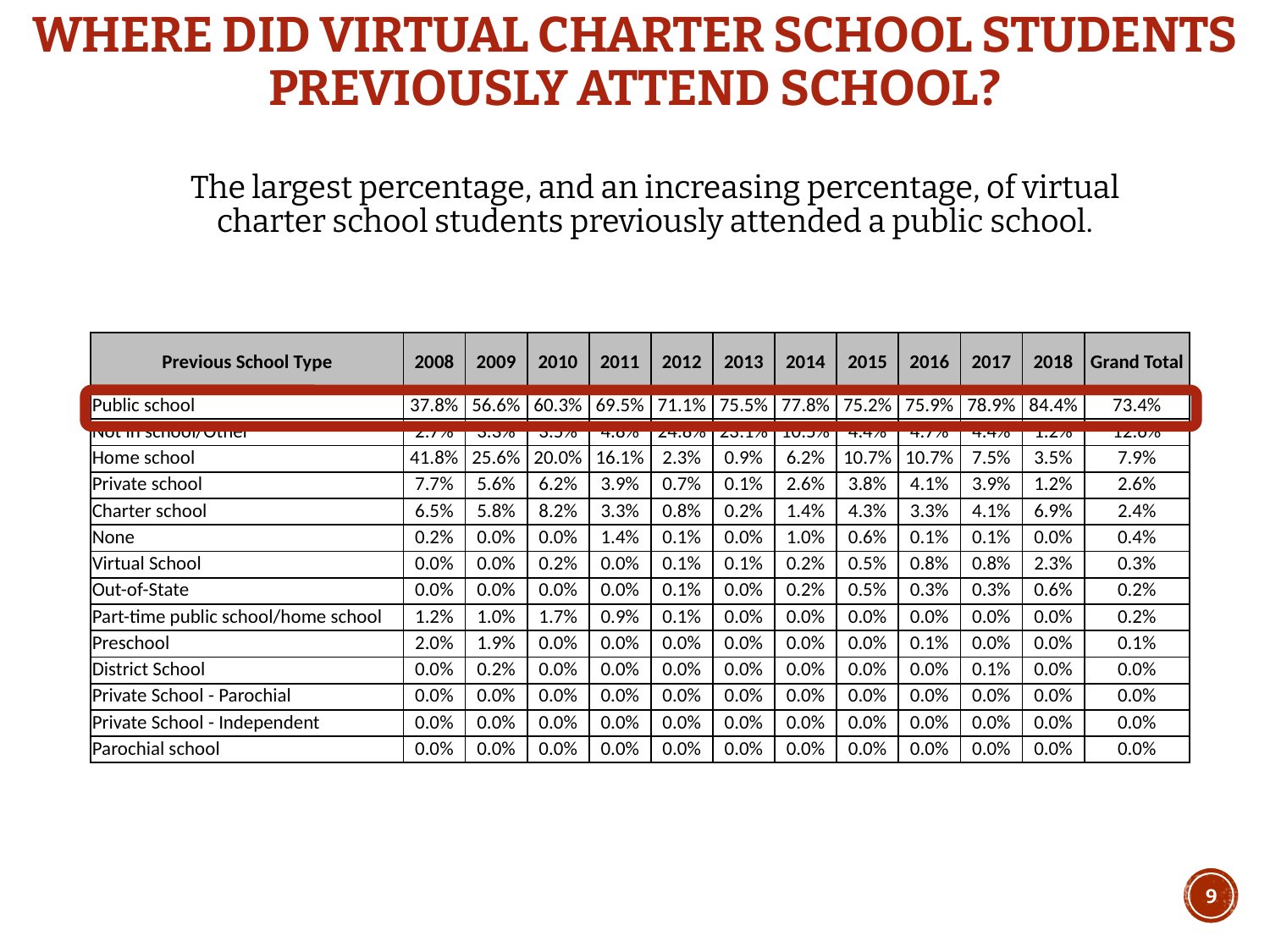

# Where Did Virtual Charter School Students Previously Attend School?
The largest percentage, and an increasing percentage, of virtual charter school students previously attended a public school.
| Previous School Type | 2008 | 2009 | 2010 | 2011 | 2012 | 2013 | 2014 | 2015 | 2016 | 2017 | 2018 | Grand Total |
| --- | --- | --- | --- | --- | --- | --- | --- | --- | --- | --- | --- | --- |
| Public school | 37.8% | 56.6% | 60.3% | 69.5% | 71.1% | 75.5% | 77.8% | 75.2% | 75.9% | 78.9% | 84.4% | 73.4% |
| Not in school/Other | 2.7% | 3.3% | 3.5% | 4.8% | 24.8% | 23.1% | 10.5% | 4.4% | 4.7% | 4.4% | 1.2% | 12.6% |
| Home school | 41.8% | 25.6% | 20.0% | 16.1% | 2.3% | 0.9% | 6.2% | 10.7% | 10.7% | 7.5% | 3.5% | 7.9% |
| Private school | 7.7% | 5.6% | 6.2% | 3.9% | 0.7% | 0.1% | 2.6% | 3.8% | 4.1% | 3.9% | 1.2% | 2.6% |
| Charter school | 6.5% | 5.8% | 8.2% | 3.3% | 0.8% | 0.2% | 1.4% | 4.3% | 3.3% | 4.1% | 6.9% | 2.4% |
| None | 0.2% | 0.0% | 0.0% | 1.4% | 0.1% | 0.0% | 1.0% | 0.6% | 0.1% | 0.1% | 0.0% | 0.4% |
| Virtual School | 0.0% | 0.0% | 0.2% | 0.0% | 0.1% | 0.1% | 0.2% | 0.5% | 0.8% | 0.8% | 2.3% | 0.3% |
| Out-of-State | 0.0% | 0.0% | 0.0% | 0.0% | 0.1% | 0.0% | 0.2% | 0.5% | 0.3% | 0.3% | 0.6% | 0.2% |
| Part-time public school/home school | 1.2% | 1.0% | 1.7% | 0.9% | 0.1% | 0.0% | 0.0% | 0.0% | 0.0% | 0.0% | 0.0% | 0.2% |
| Preschool | 2.0% | 1.9% | 0.0% | 0.0% | 0.0% | 0.0% | 0.0% | 0.0% | 0.1% | 0.0% | 0.0% | 0.1% |
| District School | 0.0% | 0.2% | 0.0% | 0.0% | 0.0% | 0.0% | 0.0% | 0.0% | 0.0% | 0.1% | 0.0% | 0.0% |
| Private School - Parochial | 0.0% | 0.0% | 0.0% | 0.0% | 0.0% | 0.0% | 0.0% | 0.0% | 0.0% | 0.0% | 0.0% | 0.0% |
| Private School - Independent | 0.0% | 0.0% | 0.0% | 0.0% | 0.0% | 0.0% | 0.0% | 0.0% | 0.0% | 0.0% | 0.0% | 0.0% |
| Parochial school | 0.0% | 0.0% | 0.0% | 0.0% | 0.0% | 0.0% | 0.0% | 0.0% | 0.0% | 0.0% | 0.0% | 0.0% |

9
9